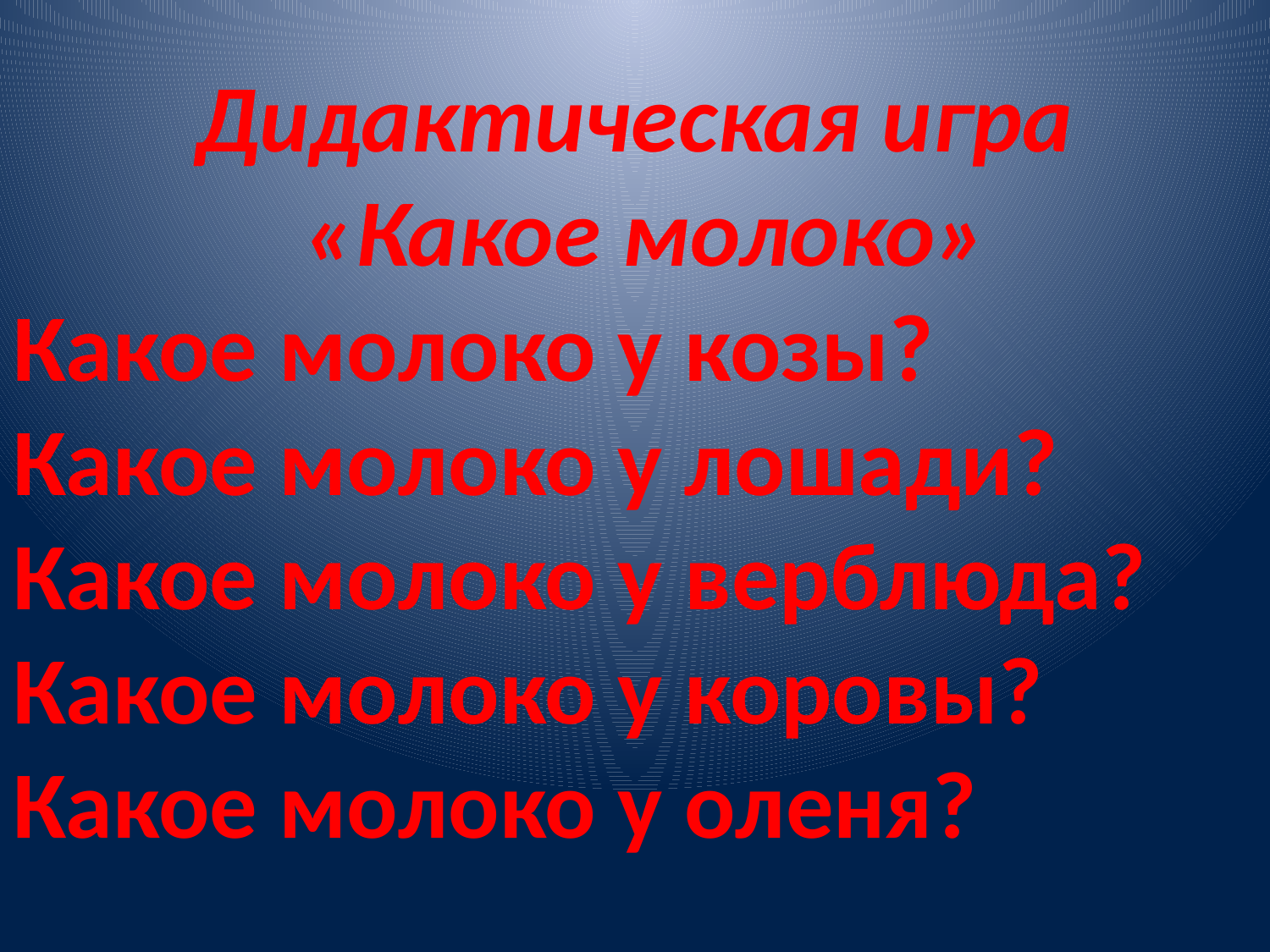

Дидактическая игра
 «Какое молоко»
Какое молоко у козы?
Какое молоко у лошади?
Какое молоко у верблюда?
Какое молоко у коровы?
Какое молоко у оленя?